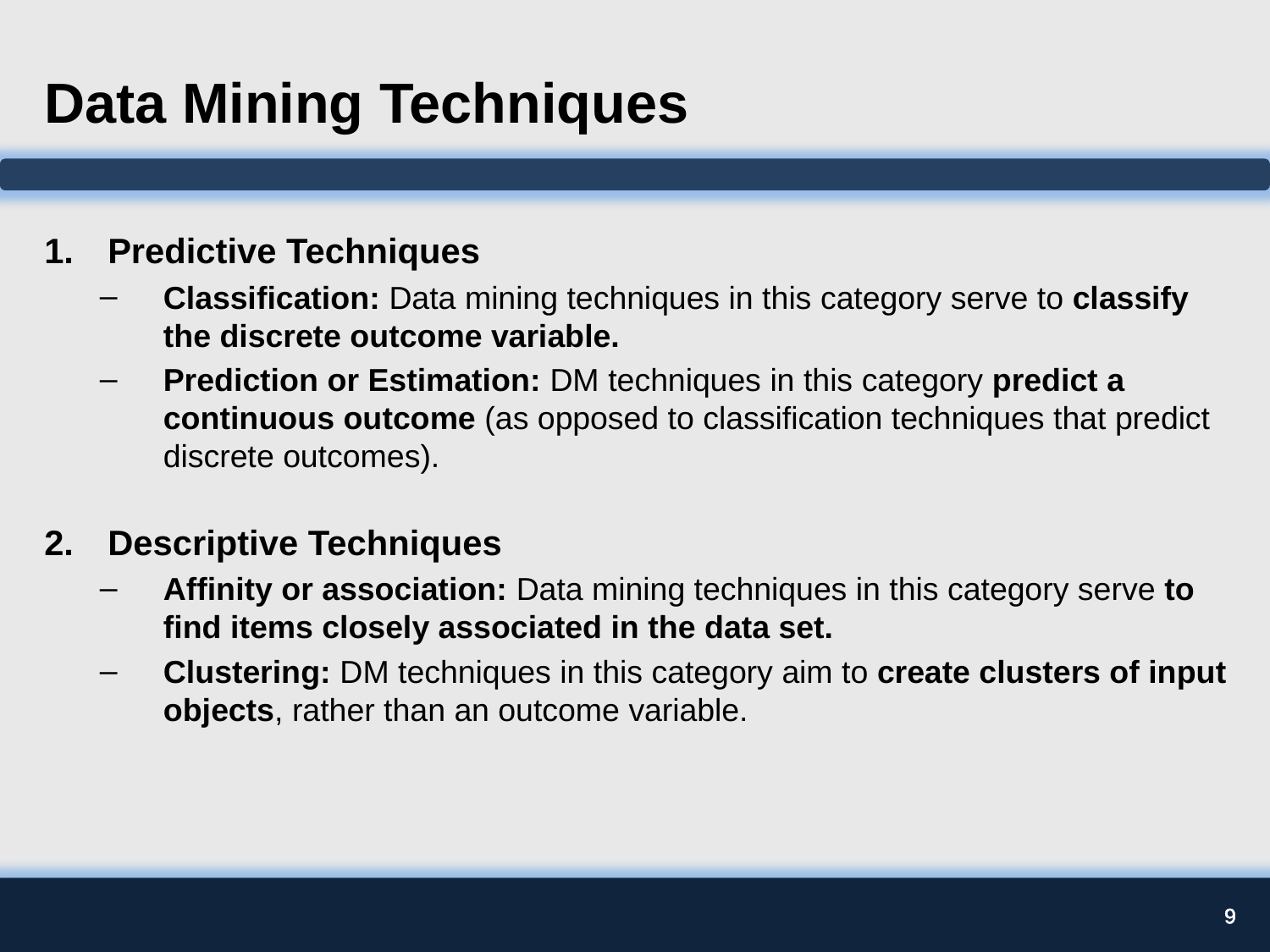

# Data Mining Techniques
Predictive Techniques
Classification: Data mining techniques in this category serve to classify the discrete outcome variable.
Prediction or Estimation: DM techniques in this category predict a continuous outcome (as opposed to classification techniques that predict discrete outcomes).

Descriptive Techniques
Affinity or association: Data mining techniques in this category serve to find items closely associated in the data set.
Clustering: DM techniques in this category aim to create clusters of input objects, rather than an outcome variable.

9